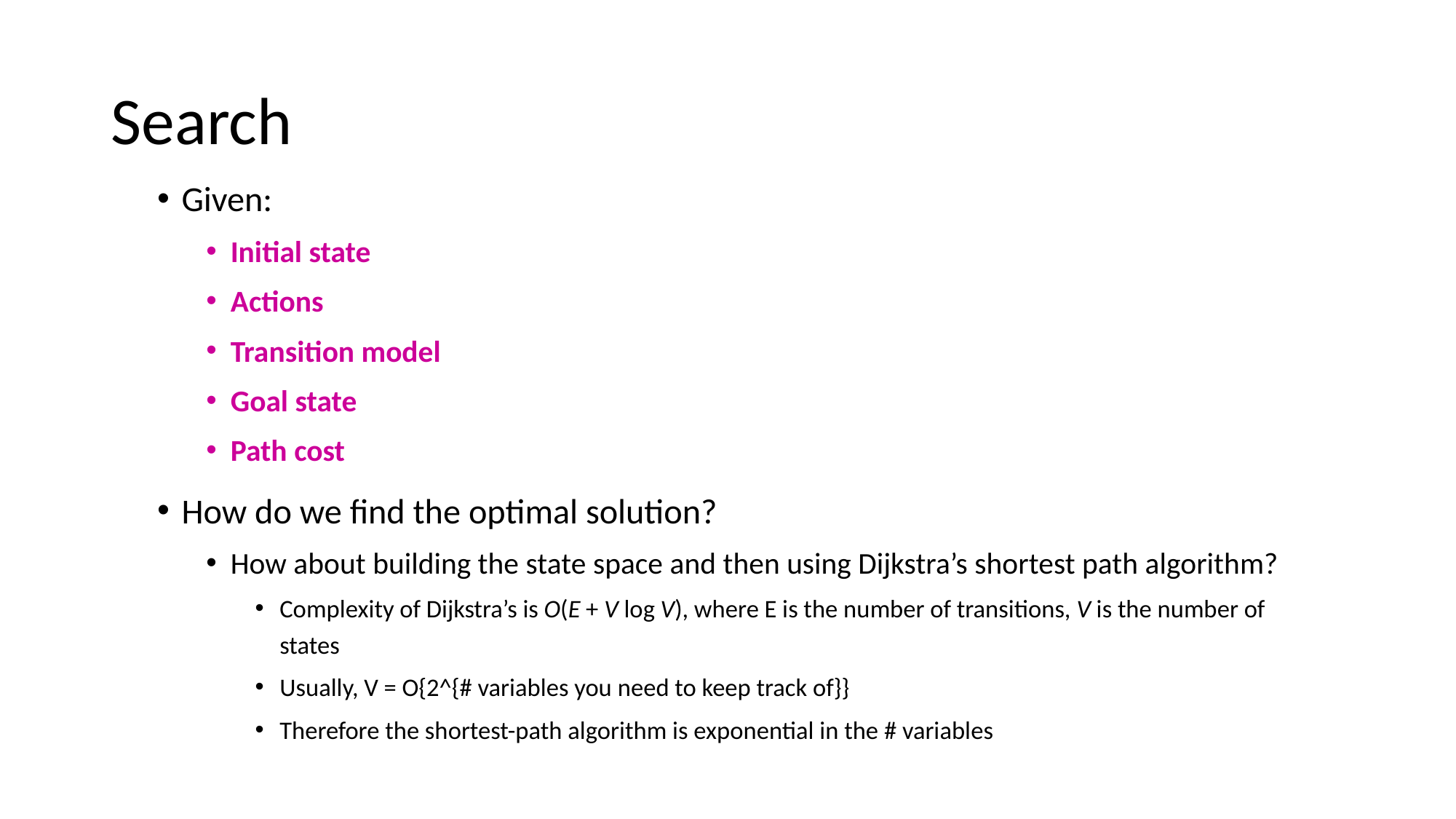

# Search
Given:
Initial state
Actions
Transition model
Goal state
Path cost
How do we find the optimal solution?
How about building the state space and then using Dijkstra’s shortest path algorithm?
Complexity of Dijkstra’s is O(E + V log V), where E is the number of transitions, V is the number of states
Usually, V = O{2^{# variables you need to keep track of}}
Therefore the shortest-path algorithm is exponential in the # variables